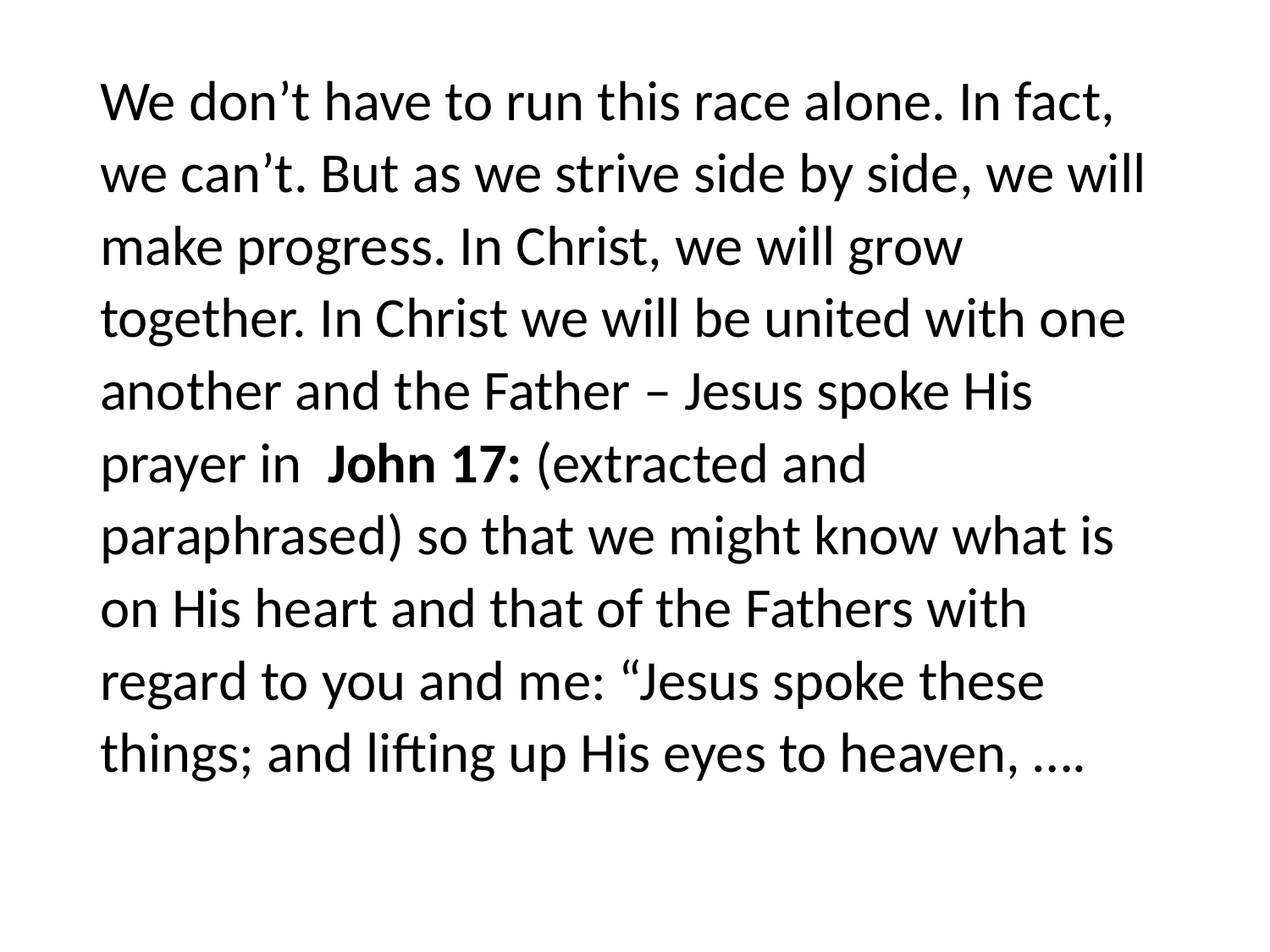

#
We don’t have to run this race alone. In fact, we can’t. But as we strive side by side, we will make progress. In Christ, we will grow together. In Christ we will be united with one another and the Father – Jesus spoke His prayer in  John 17: (extracted and paraphrased) so that we might know what is on His heart and that of the Fathers with regard to you and me: “Jesus spoke these things; and lifting up His eyes to heaven, ….